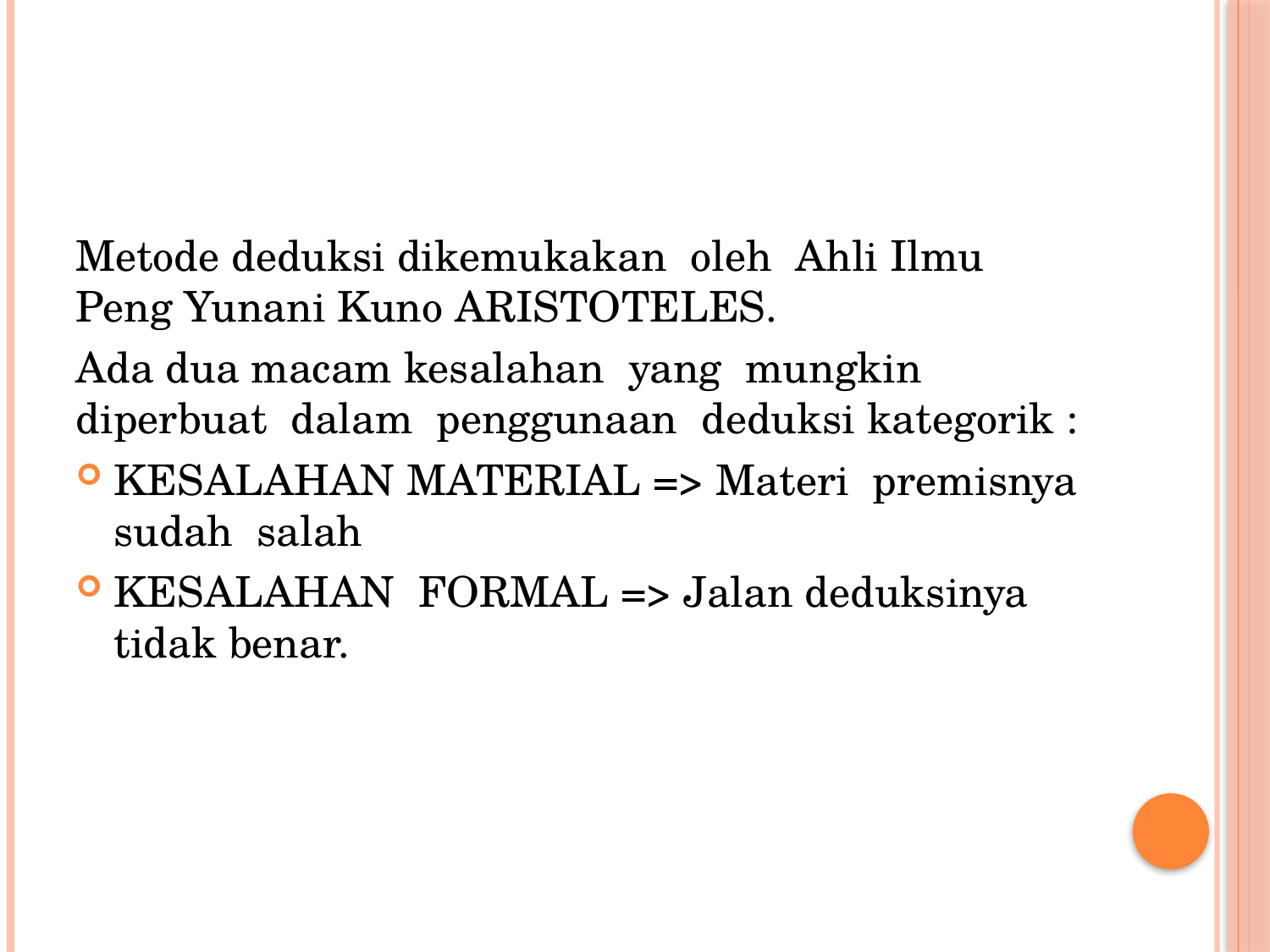

Metode deduksi dikemukakan  oleh  Ahli Ilmu Peng Yunani Kuno ARISTOTELES.
Ada dua macam kesalahan  yang  mungkin  diperbuat  dalam  penggunaan  deduksi kategorik :
KESALAHAN MATERIAL => Materi  premisnya sudah  salah
KESALAHAN  FORMAL => Jalan deduksinya tidak benar.